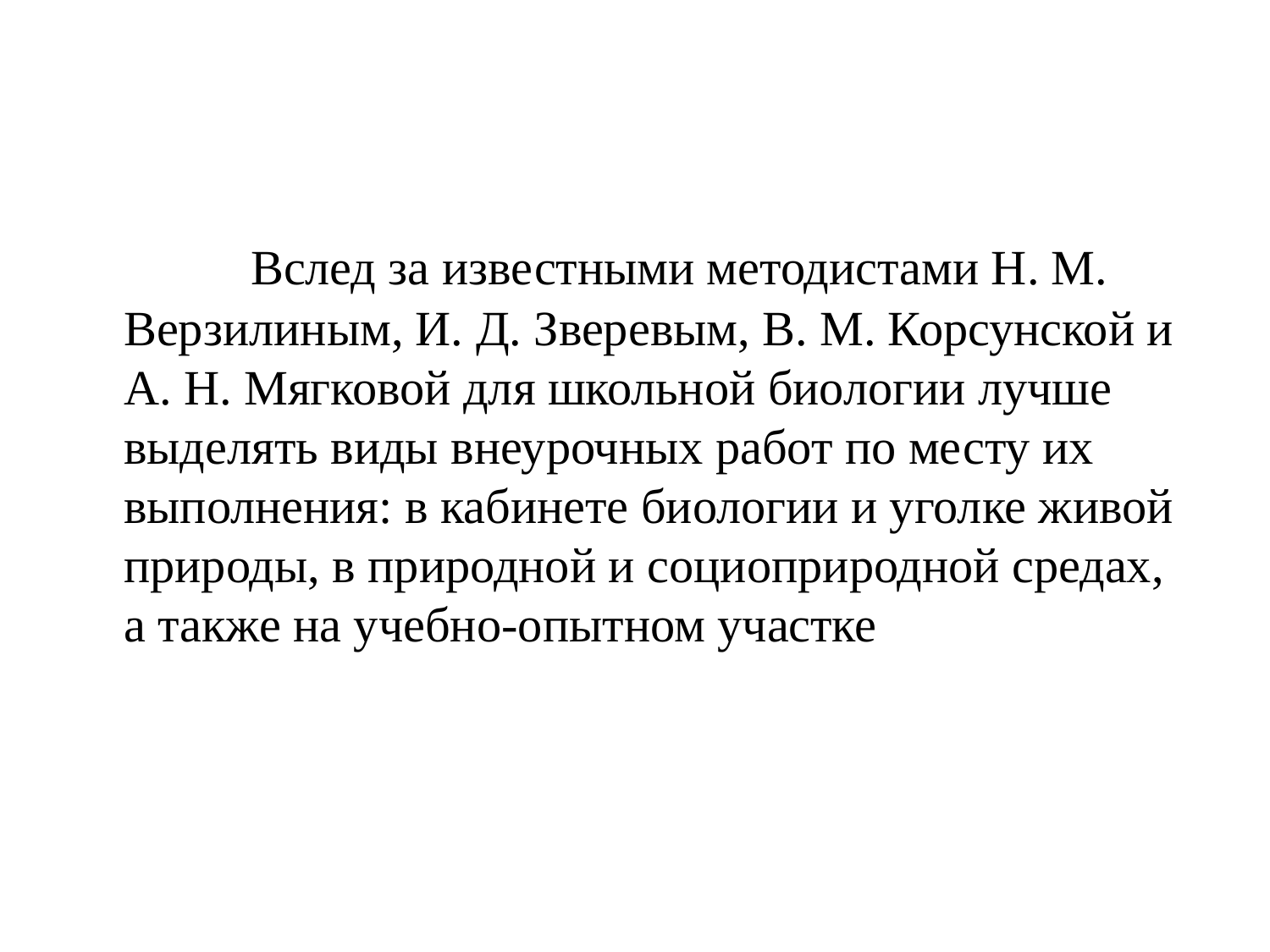

#
		Вслед за известными методистами Н. М. Верзилиным, И. Д. Зверевым, В. М. Корсунской и А. Н. Мягковой для школьной биологии лучше выделять виды внеурочных работ по месту их выполнения: в кабинете биологии и уголке живой природы, в природной и социоприродной средах, а также на учебно-опытном участке